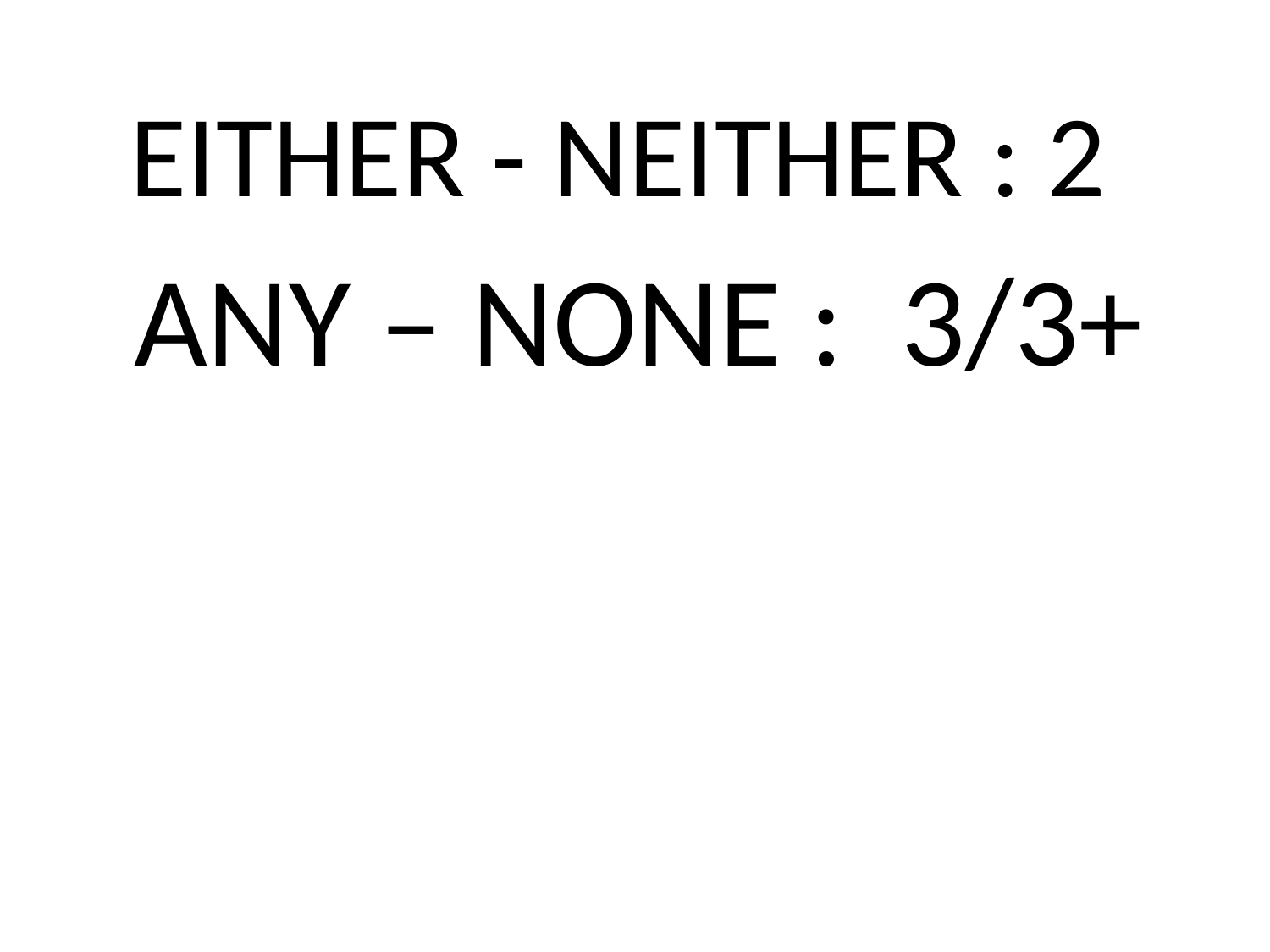

EITHER - NEITHER : 2
ANY – NONE :  3/3+